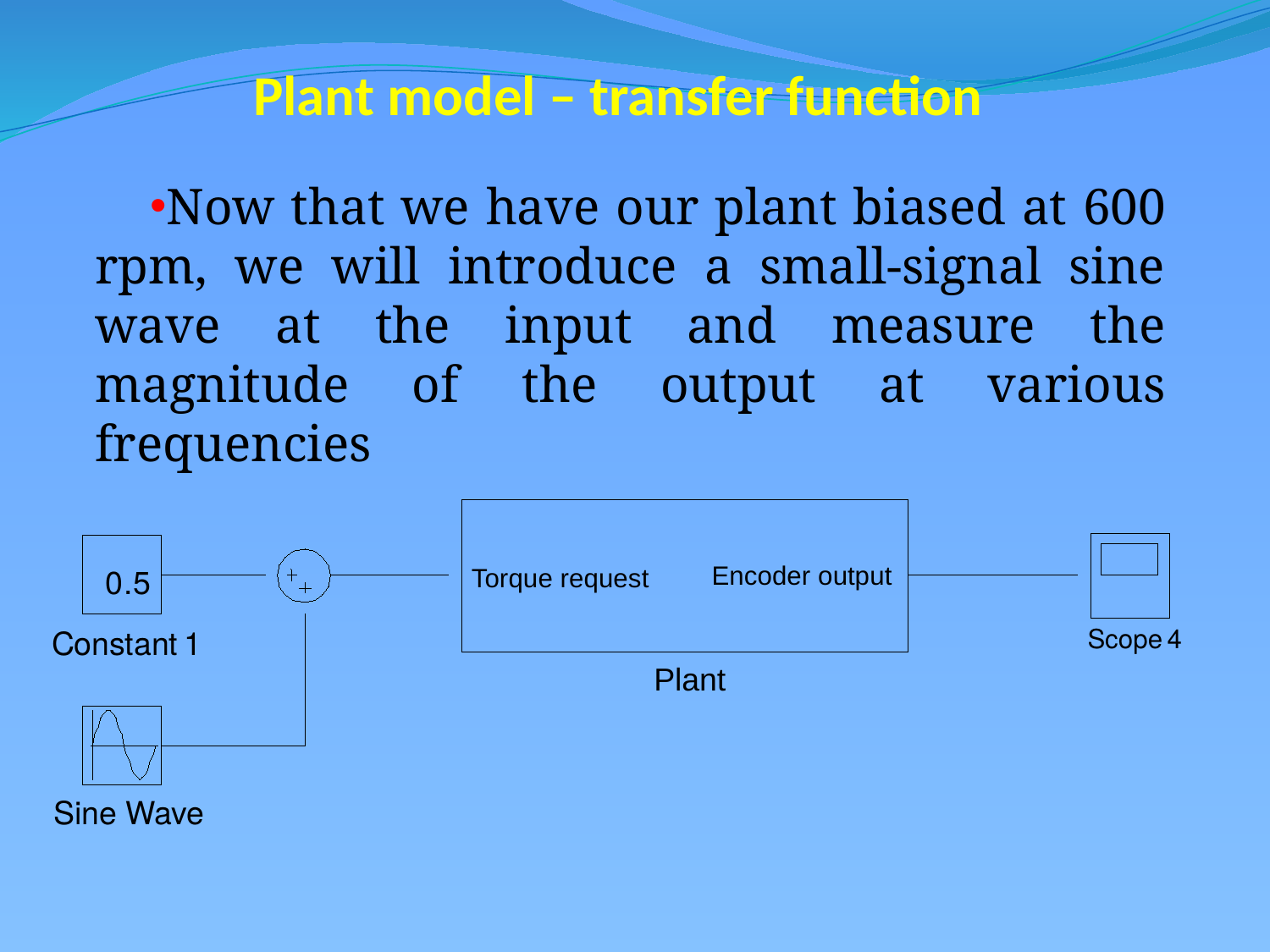

# Plant model – transfer function
Now that we have our plant biased at 600 rpm, we will introduce a small-signal sine wave at the input and measure the magnitude of the output at various frequencies

Encoder output
Torque request
0
.
5

Scope
4
Constant
1

Plant

Sine Wave